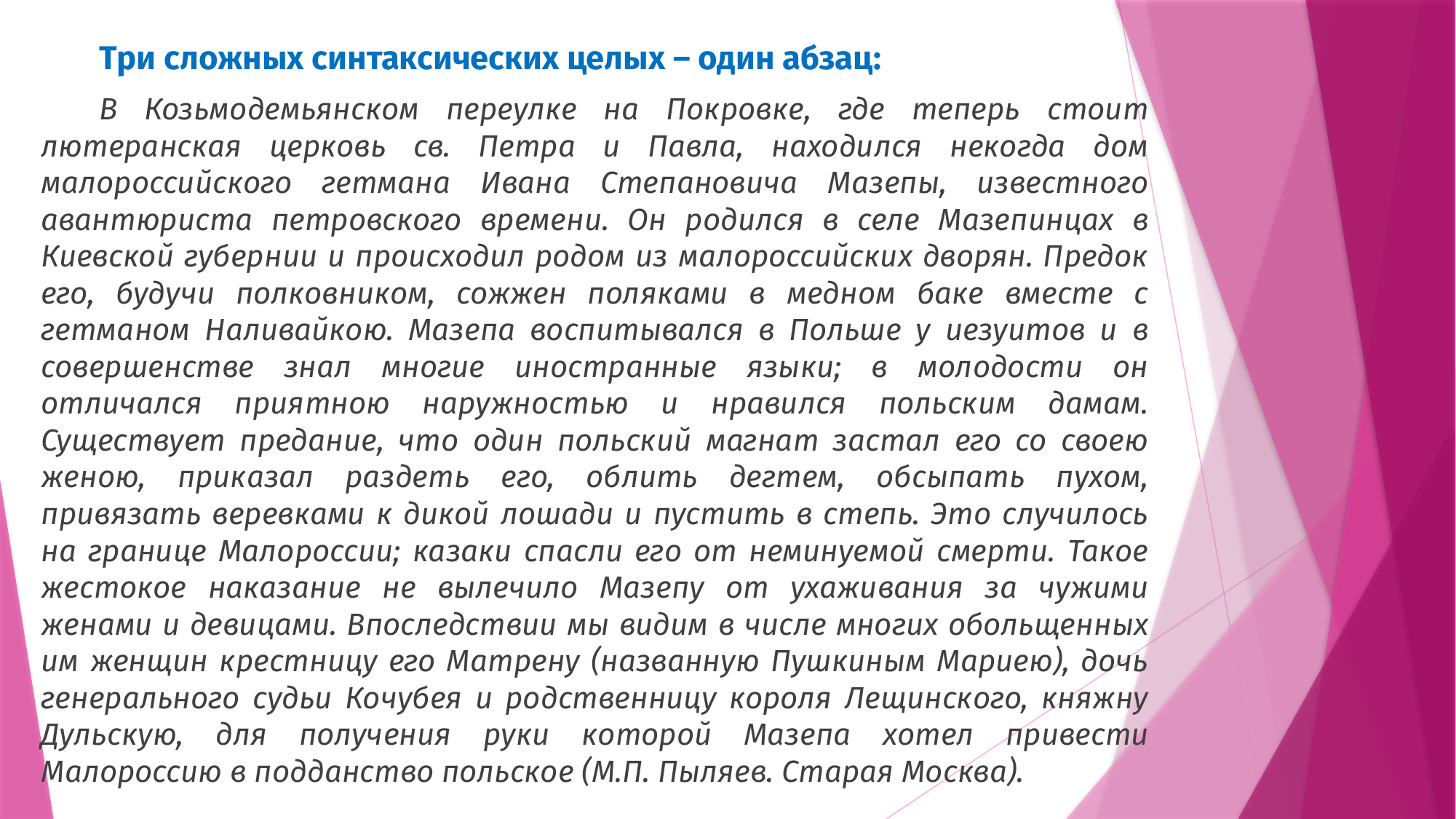

Три сложных синтаксических целых ― один абзац:
В Козьмодемьянском переулке на Покровке, где теперь стоит лютеранская церковь св. Петра и Павла, находился некогда дом малороссийского гетмана Ивана Степановича Мазепы, известного авантюриста петровского времени. Он родился в селе Мазепинцах в Киевской губернии и происходил родом из малороссийских дворян. Предок его, будучи полковником, сожжен поляками в медном баке вместе с гетманом Наливайкою. Мазепа воспитывался в Польше у иезуитов и в совершенстве знал многие иностранные языки; в молодости он отличался приятною наружностью и нравился польским дамам. Существует предание, что один польский магнат застал его со своею женою, приказал раздеть его, облить дегтем, обсыпать пухом, привязать веревками к дикой лошади и пустить в степь. Это случилось на границе Малороссии; казаки спасли его от неминуемой смерти. Такое жестокое наказание не вылечило Мазепу от ухаживания за чужими женами и девицами. Впоследствии мы видим в числе многих обольщенных им женщин крестницу его Матрену (названную Пушкиным Мариею), дочь генерального судьи Кочубея и родственницу короля Лещинского, княжну Дульскую, для получения руки которой Мазепа хотел привести Малороссию в подданство польское (М.П. Пыляев. Старая Москва).